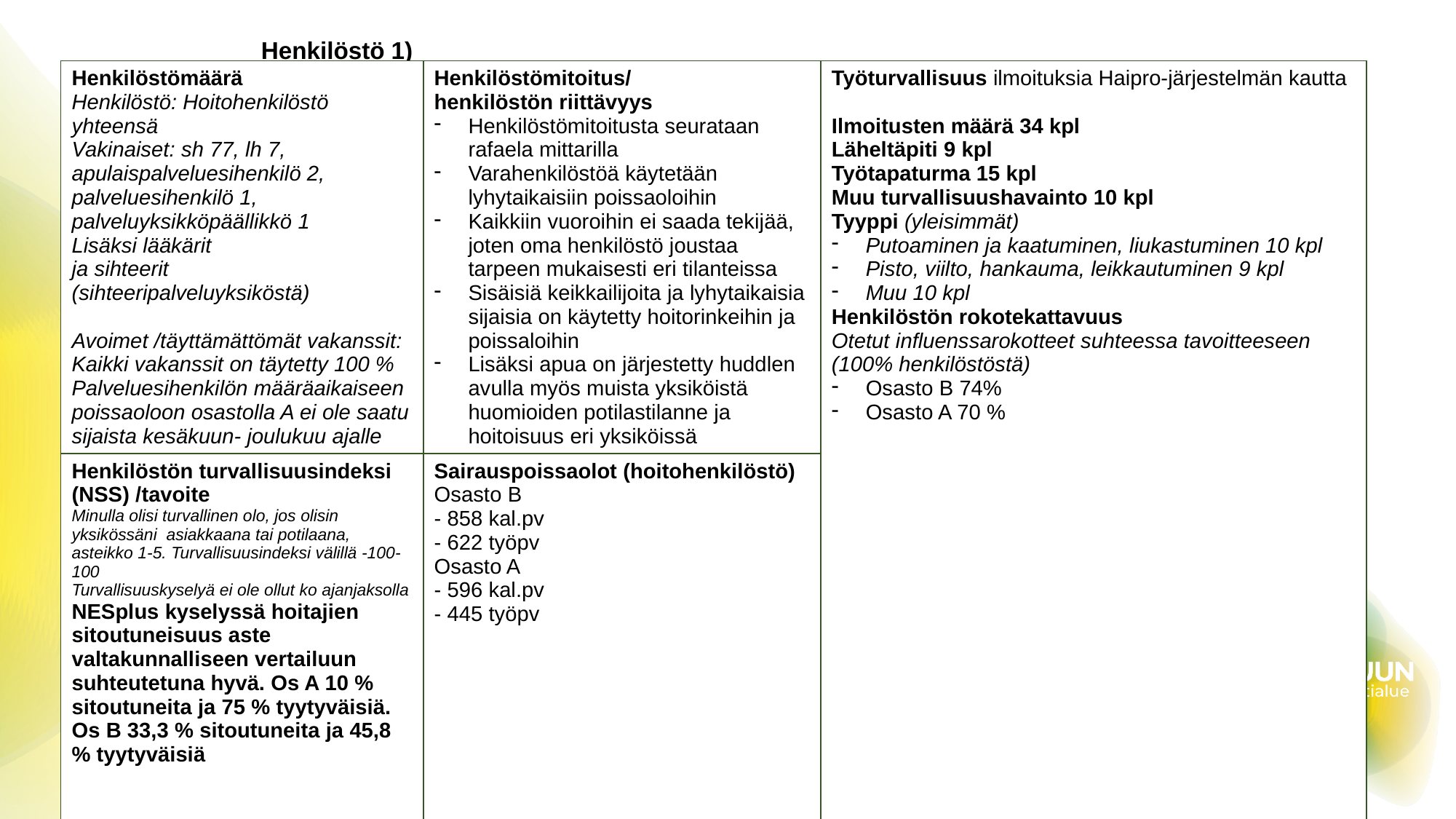

# Henkilöstö 1)
| Henkilöstömäärä Henkilöstö: Hoitohenkilöstö yhteensä Vakinaiset: sh 77, lh 7, apulaispalveluesihenkilö 2, palveluesihenkilö 1, palveluyksikköpäällikkö 1 Lisäksi lääkärit ja sihteerit (sihteeripalveluyksiköstä) Avoimet /täyttämättömät vakanssit: Kaikki vakanssit on täytetty 100 % Palveluesihenkilön määräaikaiseen poissaoloon osastolla A ei ole saatu sijaista kesäkuun- joulukuu ajalle | Henkilöstömitoitus/ henkilöstön riittävyys Henkilöstömitoitusta seurataan rafaela mittarilla Varahenkilöstöä käytetään lyhytaikaisiin poissaoloihin Kaikkiin vuoroihin ei saada tekijää, joten oma henkilöstö joustaa tarpeen mukaisesti eri tilanteissa Sisäisiä keikkailijoita ja lyhytaikaisia sijaisia on käytetty hoitorinkeihin ja poissaloihin Lisäksi apua on järjestetty huddlen avulla myös muista yksiköistä huomioiden potilastilanne ja hoitoisuus eri yksiköissä | Työturvallisuus ilmoituksia Haipro-järjestelmän kautta Ilmoitusten määrä 34 kpl Läheltäpiti 9 kpl Työtapaturma 15 kpl Muu turvallisuushavainto 10 kpl Tyyppi (yleisimmät) Putoaminen ja kaatuminen, liukastuminen 10 kpl Pisto, viilto, hankauma, leikkautuminen 9 kpl Muu 10 kpl Henkilöstön rokotekattavuus Otetut influenssarokotteet suhteessa tavoitteeseen (100% henkilöstöstä) Osasto B 74% Osasto A 70 % |
| --- | --- | --- |
| Henkilöstön turvallisuusindeksi (NSS) /tavoite Minulla olisi turvallinen olo, jos olisin yksikössäni asiakkaana tai potilaana, asteikko 1-5. Turvallisuusindeksi välillä -100-100 Turvallisuuskyselyä ei ole ollut ko ajanjaksolla NESplus kyselyssä hoitajien sitoutuneisuus aste valtakunnalliseen vertailuun suhteutetuna hyvä. Os A 10 % sitoutuneita ja 75 % tyytyväisiä. Os B 33,3 % sitoutuneita ja 45,8 % tyytyväisiä | Sairauspoissaolot (hoitohenkilöstö) Osasto B - 858 kal.pv - 622 työpv Osasto A - 596 kal.pv - 445 työpv |  |